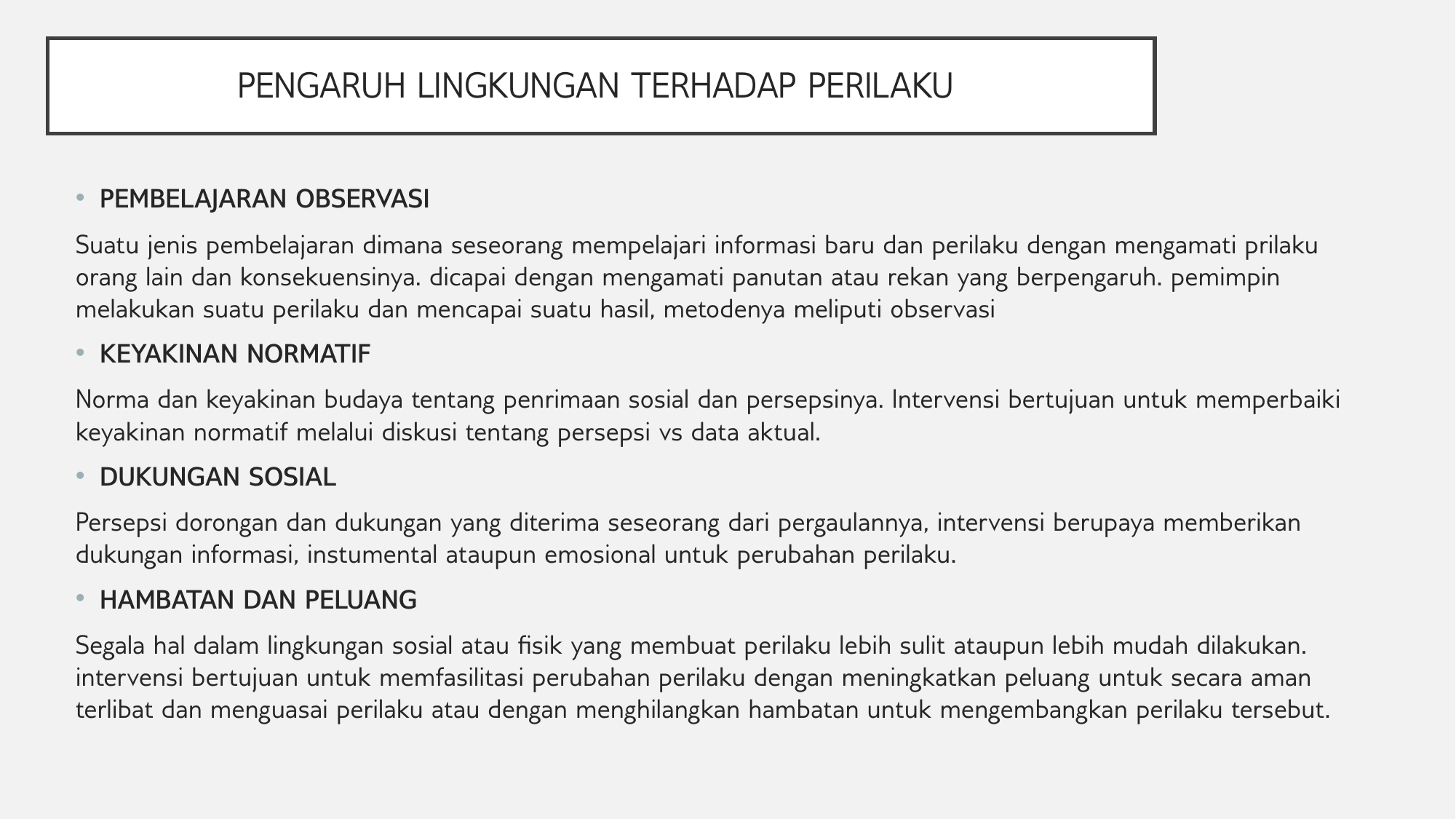

# PENGARUH LINGKUNGAN TERHADAP PERILAKU
PEMBELAJARAN OBSERVASI
Suatu jenis pembelajaran dimana seseorang mempelajari informasi baru dan perilaku dengan mengamati prilaku orang lain dan konsekuensinya. dicapai dengan mengamati panutan atau rekan yang berpengaruh. pemimpin melakukan suatu perilaku dan mencapai suatu hasil, metodenya meliputi observasi
KEYAKINAN NORMATIF
Norma dan keyakinan budaya tentang penrimaan sosial dan persepsinya. Intervensi bertujuan untuk memperbaiki keyakinan normatif melalui diskusi tentang persepsi vs data aktual.
DUKUNGAN SOSIAL
Persepsi dorongan dan dukungan yang diterima seseorang dari pergaulannya, intervensi berupaya memberikan dukungan informasi, instumental ataupun emosional untuk perubahan perilaku.
HAMBATAN DAN PELUANG
Segala hal dalam lingkungan sosial atau fisik yang membuat perilaku lebih sulit ataupun lebih mudah dilakukan. intervensi bertujuan untuk memfasilitasi perubahan perilaku dengan meningkatkan peluang untuk secara aman terlibat dan menguasai perilaku atau dengan menghilangkan hambatan untuk mengembangkan perilaku tersebut.